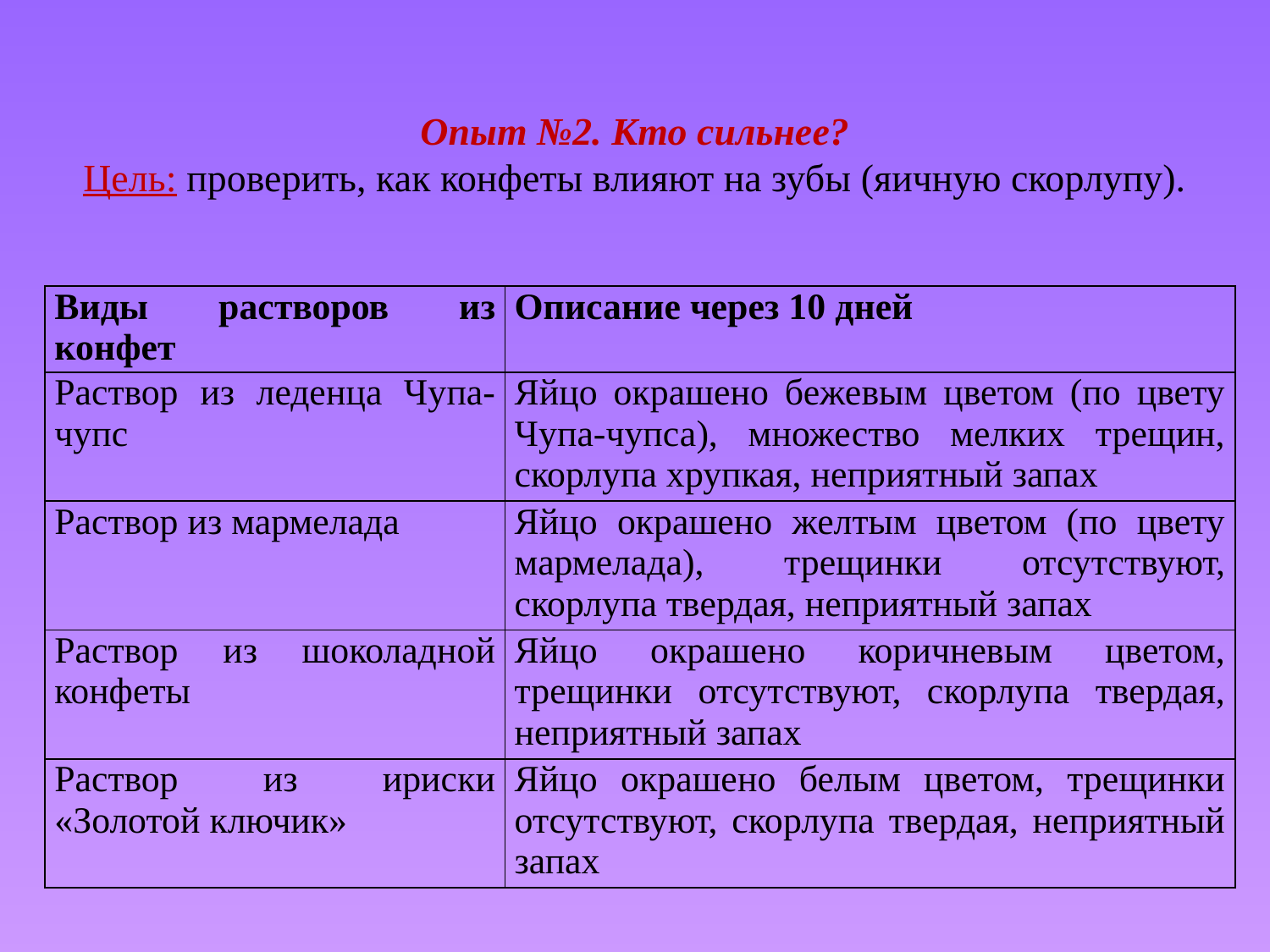

# Опыт №2. Кто сильнее? Цель: проверить, как конфеты влияют на зубы (яичную скорлупу).
| Виды растворов из конфет | Описание через 10 дней |
| --- | --- |
| Раствор из леденца Чупа-чупс | Яйцо окрашено бежевым цветом (по цвету Чупа-чупса), множество мелких трещин, скорлупа хрупкая, неприятный запах |
| Раствор из мармелада | Яйцо окрашено желтым цветом (по цвету мармелада), трещинки отсутствуют, скорлупа твердая, неприятный запах |
| Раствор из шоколадной конфеты | Яйцо окрашено коричневым цветом, трещинки отсутствуют, скорлупа твердая, неприятный запах |
| Раствор из ириски «Золотой ключик» | Яйцо окрашено белым цветом, трещинки отсутствуют, скорлупа твердая, неприятный запах |